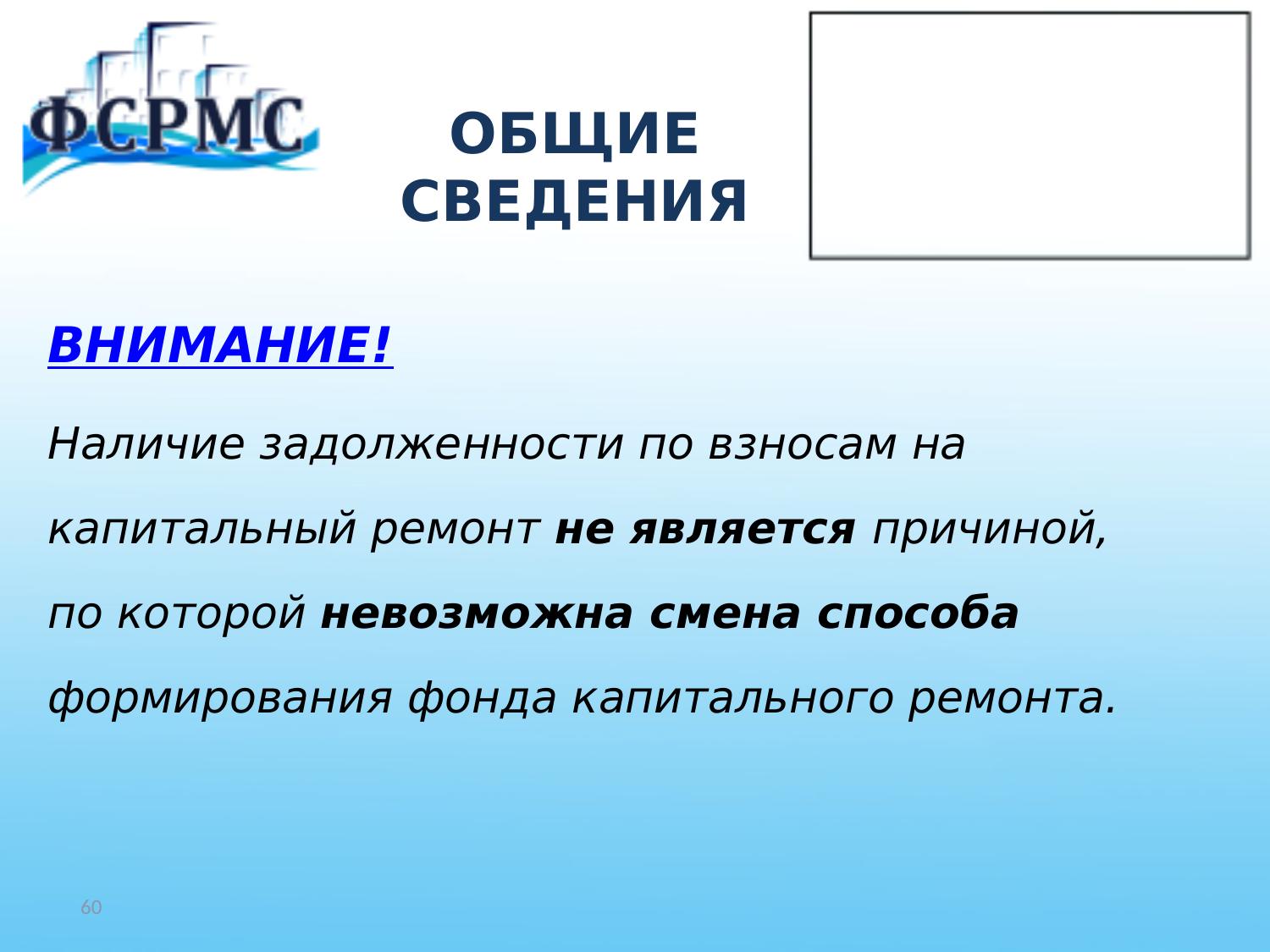

# ОБЩИЕ СВЕДЕНИЯ
ВНИМАНИЕ!
Наличие задолженности по взносам на
капитальный ремонт не является причиной,
по которой невозможна смена способа
формирования фонда капитального ремонта.

60